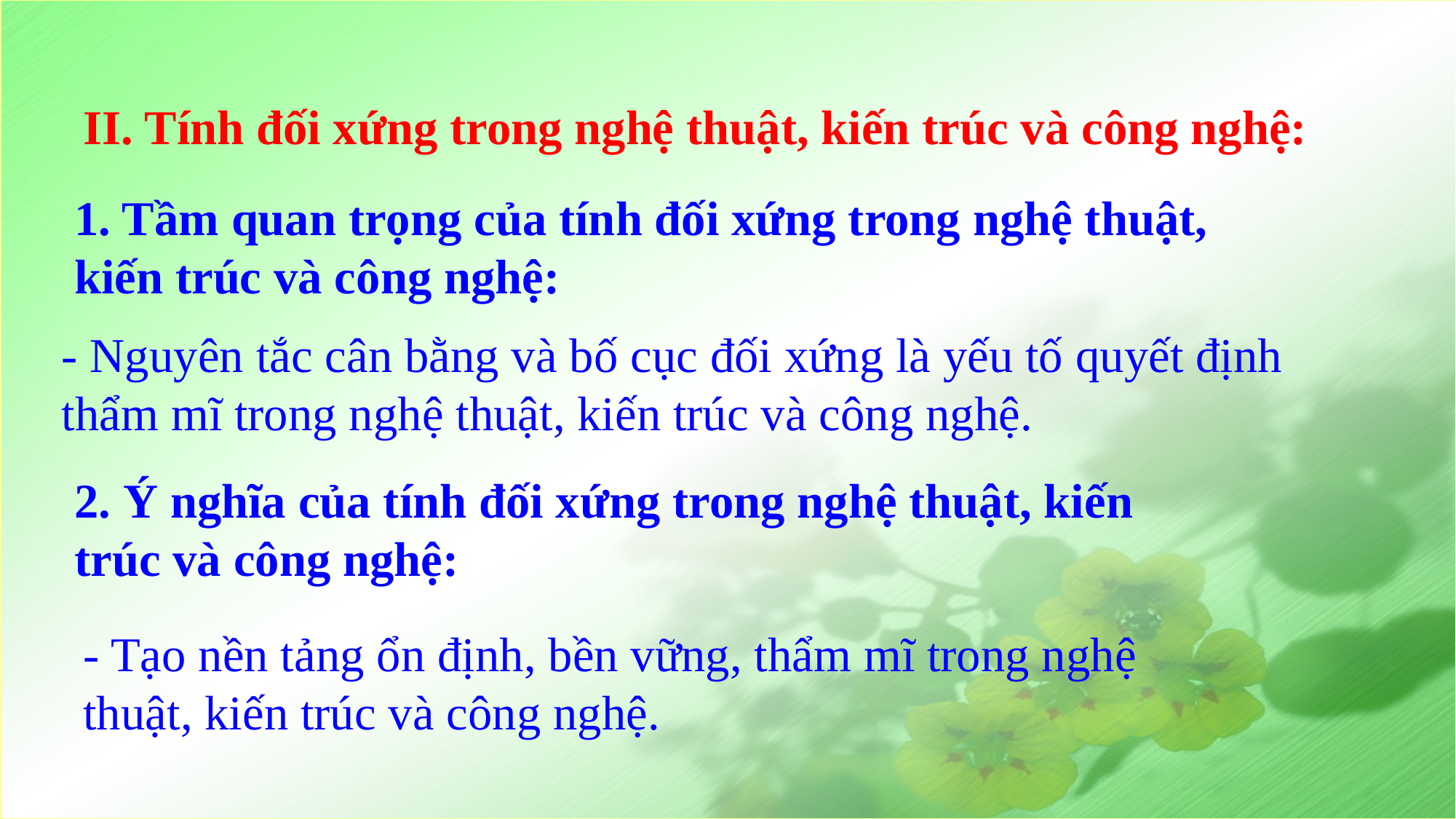

II. Tính đối xứng trong nghệ thuật, kiến trúc và công nghệ:
1. Tầm quan trọng của tính đối xứng trong nghệ thuật, kiến trúc và công nghệ:
- Nguyên tắc cân bằng và bố cục đối xứng là yếu tố quyết định thẩm mĩ trong nghệ thuật, kiến trúc và công nghệ.
2. Ý nghĩa của tính đối xứng trong nghệ thuật, kiến trúc và công nghệ:
- Tạo nền tảng ổn định, bền vững, thẩm mĩ trong nghệ thuật, kiến trúc và công nghệ.